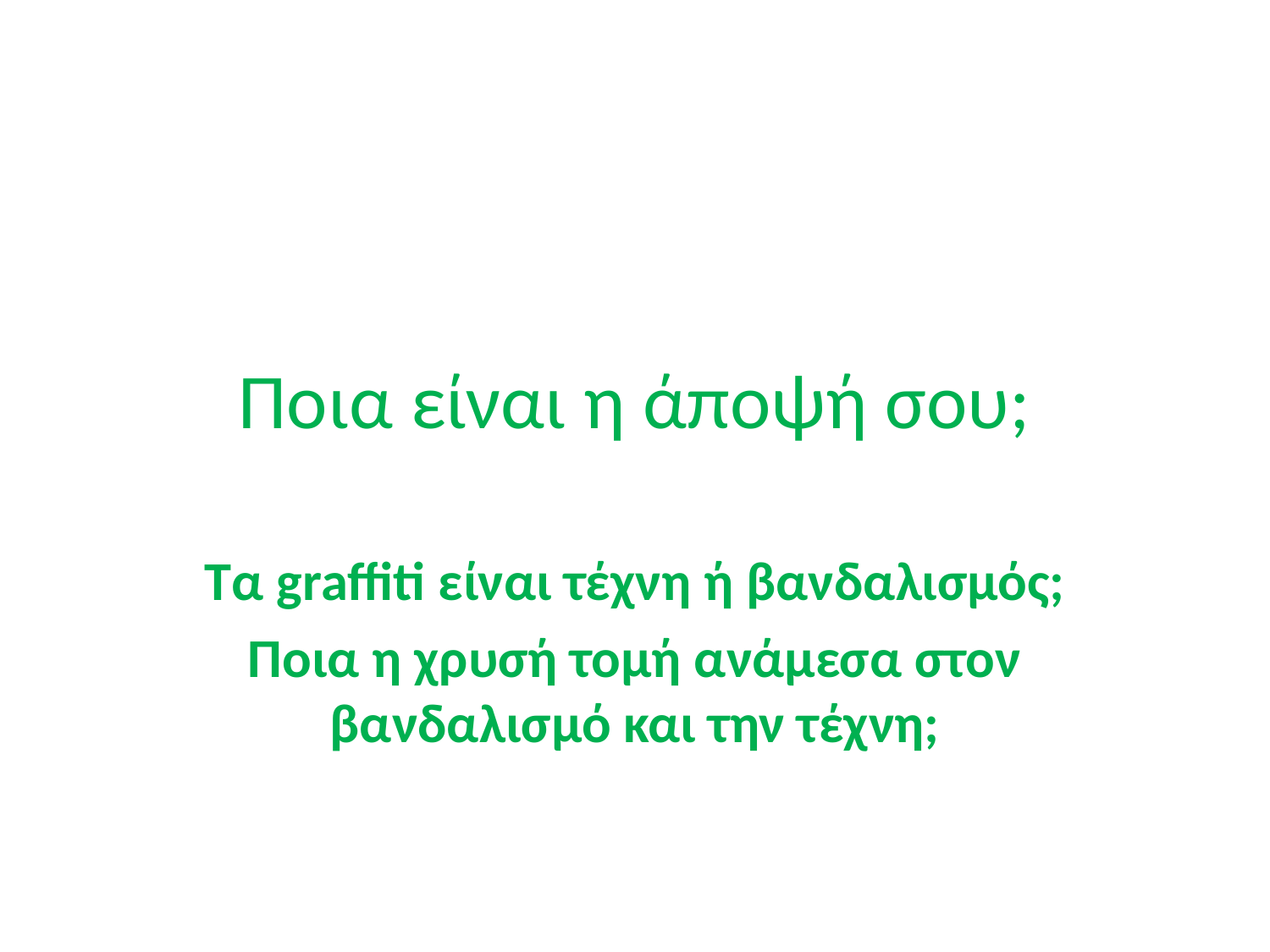

# Ποια είναι η άποψή σου;
Τα graffiti είναι τέχνη ή βανδαλισμός;
Ποια η χρυσή τομή ανάμεσα στον βανδαλισμό και την τέχνη;